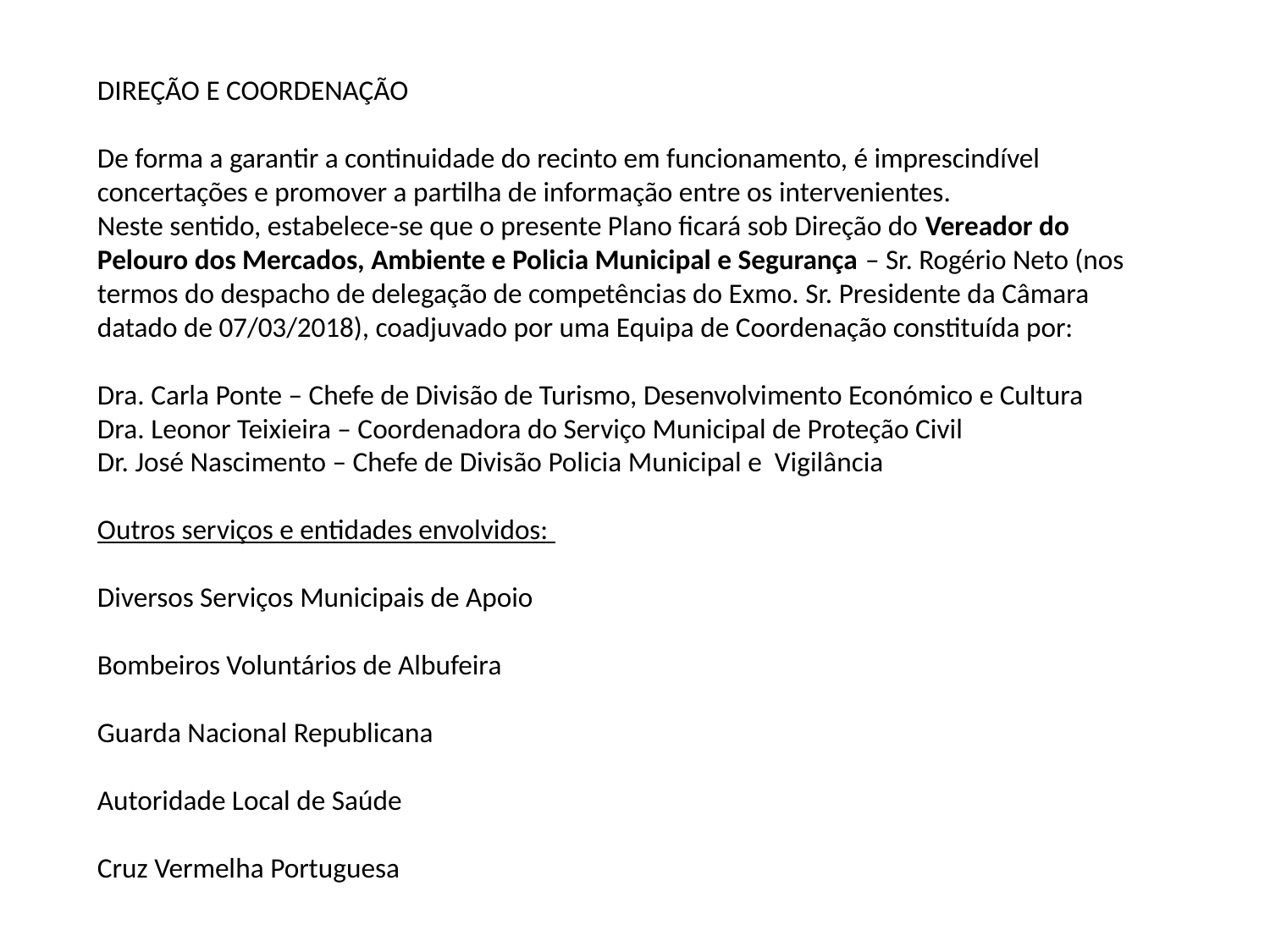

DIREÇÃO E COORDENAÇÃO

De forma a garantir a continuidade do recinto em funcionamento, é imprescindível concertações e promover a partilha de informação entre os intervenientes.
Neste sentido, estabelece-se que o presente Plano ficará sob Direção do Vereador do Pelouro dos Mercados, Ambiente e Policia Municipal e Segurança – Sr. Rogério Neto (nos termos do despacho de delegação de competências do Exmo. Sr. Presidente da Câmara datado de 07/03/2018), coadjuvado por uma Equipa de Coordenação constituída por:

Dra. Carla Ponte – Chefe de Divisão de Turismo, Desenvolvimento Económico e Cultura
Dra. Leonor Teixieira – Coordenadora do Serviço Municipal de Proteção Civil
Dr. José Nascimento – Chefe de Divisão Policia Municipal e  Vigilância

Outros serviços e entidades envolvidos:

Diversos Serviços Municipais de Apoio

Bombeiros Voluntários de Albufeira

Guarda Nacional Republicana

Autoridade Local de Saúde

Cruz Vermelha Portuguesa